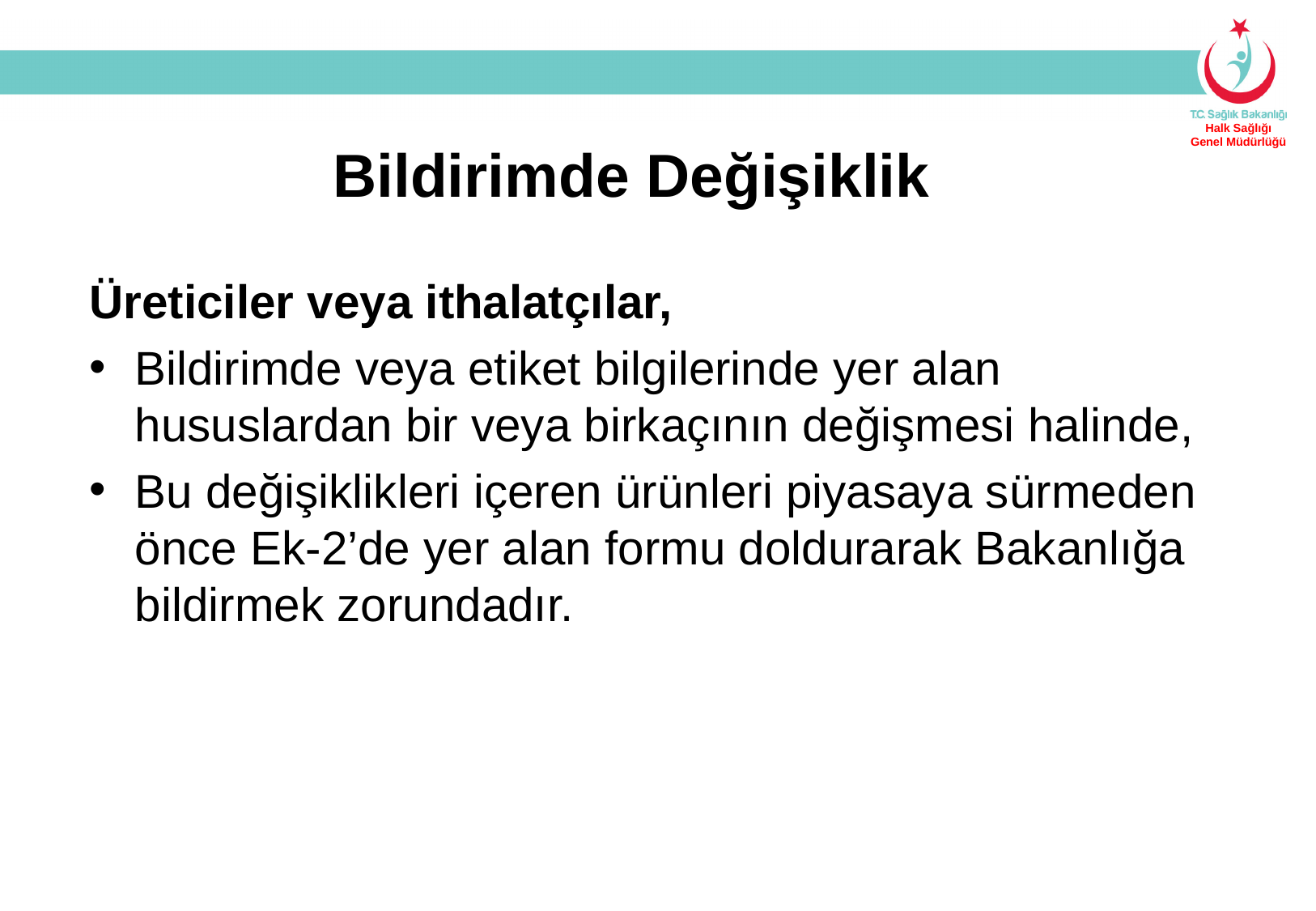

Bildirimde Değişiklik
Üreticiler veya ithalatçılar,
Bildirimde veya etiket bilgilerinde yer alan hususlardan bir veya birkaçının değişmesi halinde,
Bu değişiklikleri içeren ürünleri piyasaya sürmeden önce Ek-2’de yer alan formu doldurarak Bakanlığa bildirmek zorundadır.